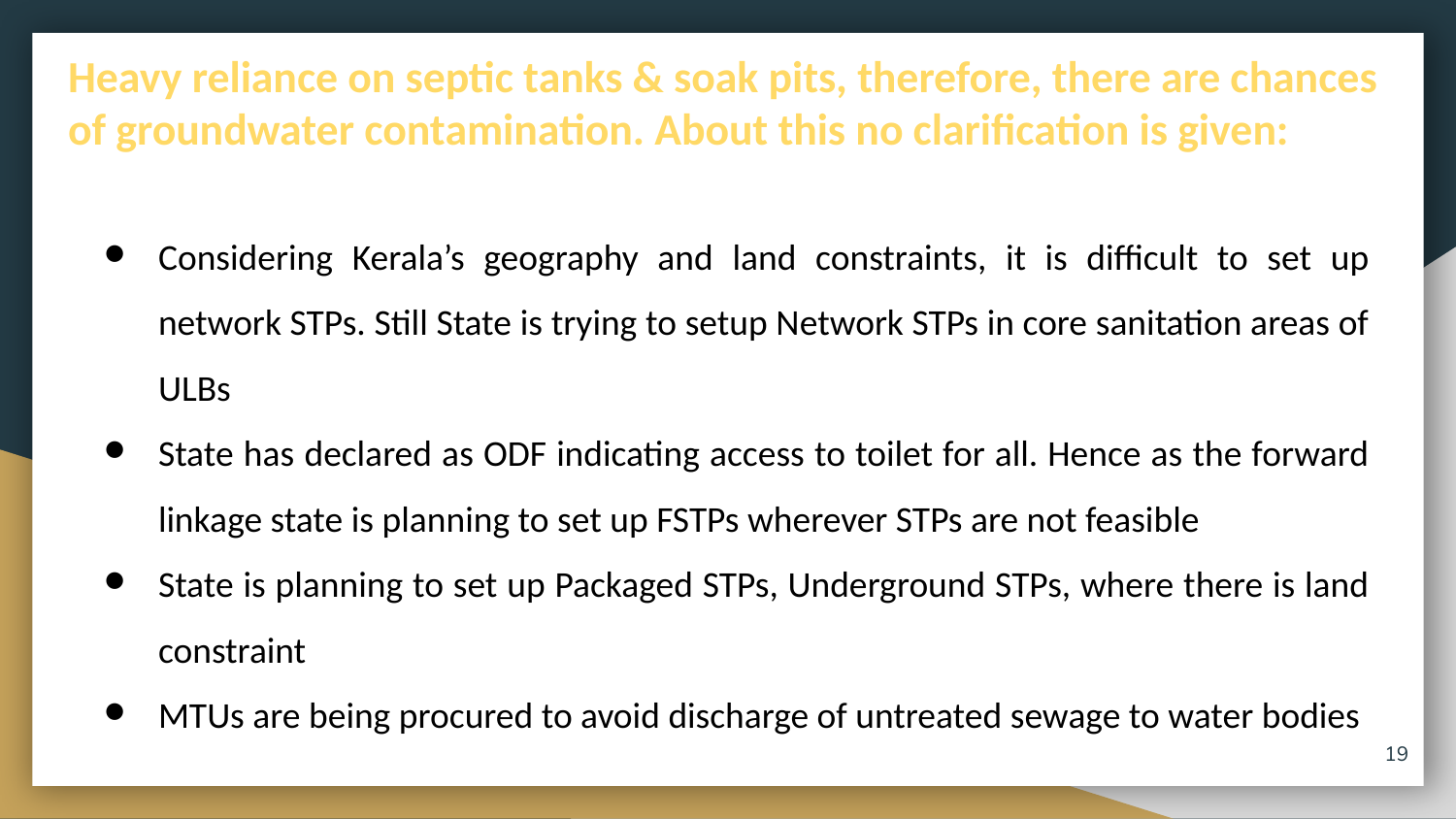

# Heavy reliance on septic tanks & soak pits, therefore, there are chances of groundwater contamination. About this no clarification is given:
Considering Kerala’s geography and land constraints, it is difficult to set up network STPs. Still State is trying to setup Network STPs in core sanitation areas of ULBs
State has declared as ODF indicating access to toilet for all. Hence as the forward linkage state is planning to set up FSTPs wherever STPs are not feasible
State is planning to set up Packaged STPs, Underground STPs, where there is land constraint
MTUs are being procured to avoid discharge of untreated sewage to water bodies
19